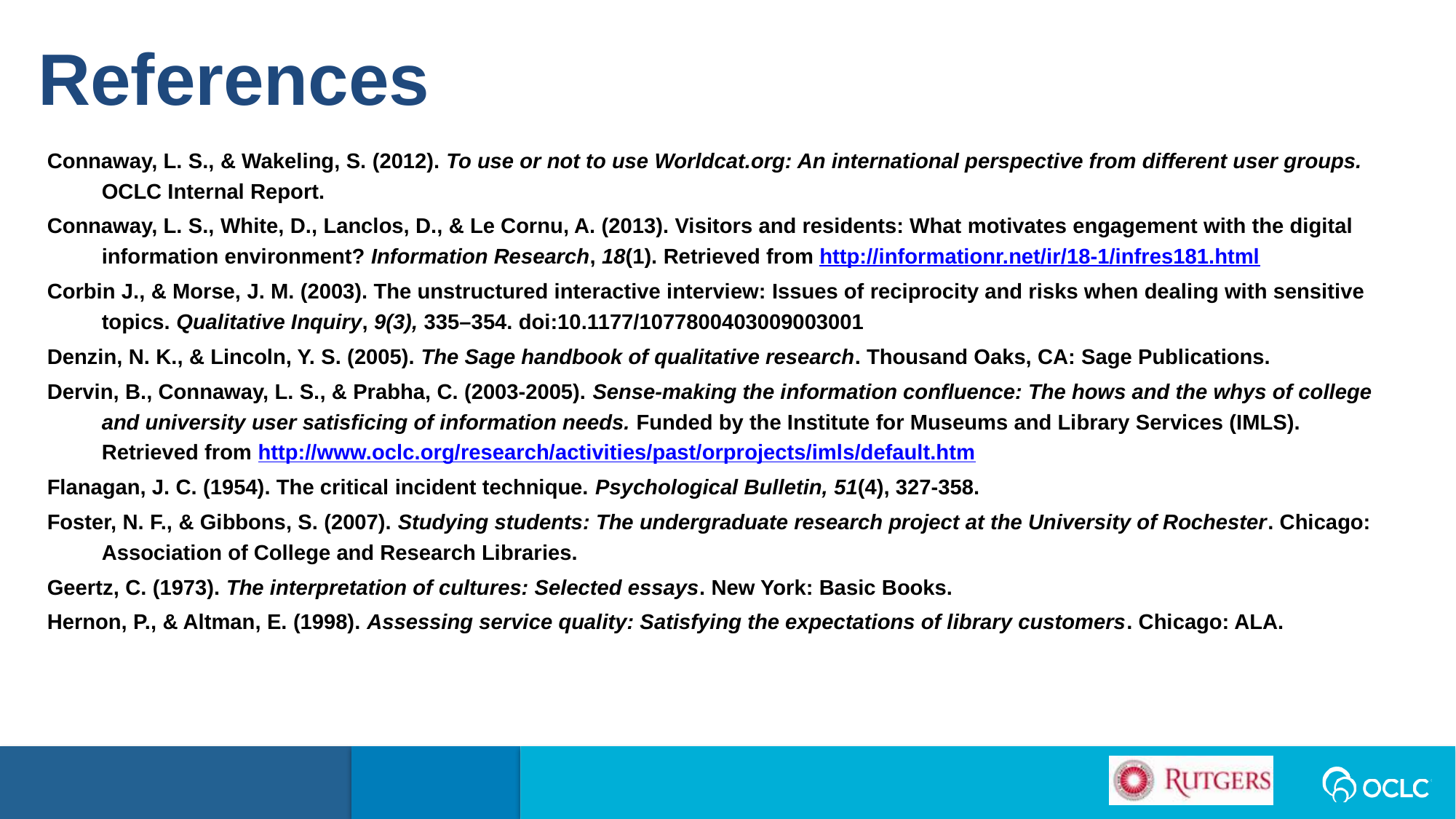

References

Connaway, L. S., & Wakeling, S. (2012). To use or not to use Worldcat.org: An international perspective from different user groups. OCLC Internal Report.
Connaway, L. S., White, D., Lanclos, D., & Le Cornu, A. (2013). Visitors and residents: What motivates engagement with the digital information environment? Information Research, 18(1). Retrieved from http://informationr.net/ir/18-1/infres181.html
Corbin J., & Morse, J. M. (2003). The unstructured interactive interview: Issues of reciprocity and risks when dealing with sensitive topics. Qualitative Inquiry, 9(3), 335–354. doi:10.1177/1077800403009003001
Denzin, N. K., & Lincoln, Y. S. (2005). The Sage handbook of qualitative research. Thousand Oaks, CA: Sage Publications.
Dervin, B., Connaway, L. S., & Prabha, C. (2003-2005). Sense-making the information confluence: The hows and the whys of college and university user satisficing of information needs. Funded by the Institute for Museums and Library Services (IMLS).  Retrieved from http://www.oclc.org/research/activities/past/orprojects/imls/default.htm
Flanagan, J. C. (1954). The critical incident technique. Psychological Bulletin, 51(4), 327-358.
Foster, N. F., & Gibbons, S. (2007). Studying students: The undergraduate research project at the University of Rochester. Chicago: Association of College and Research Libraries.
Geertz, C. (1973). The interpretation of cultures: Selected essays. New York: Basic Books.
Hernon, P., & Altman, E. (1998). Assessing service quality: Satisfying the expectations of library customers. Chicago: ALA.